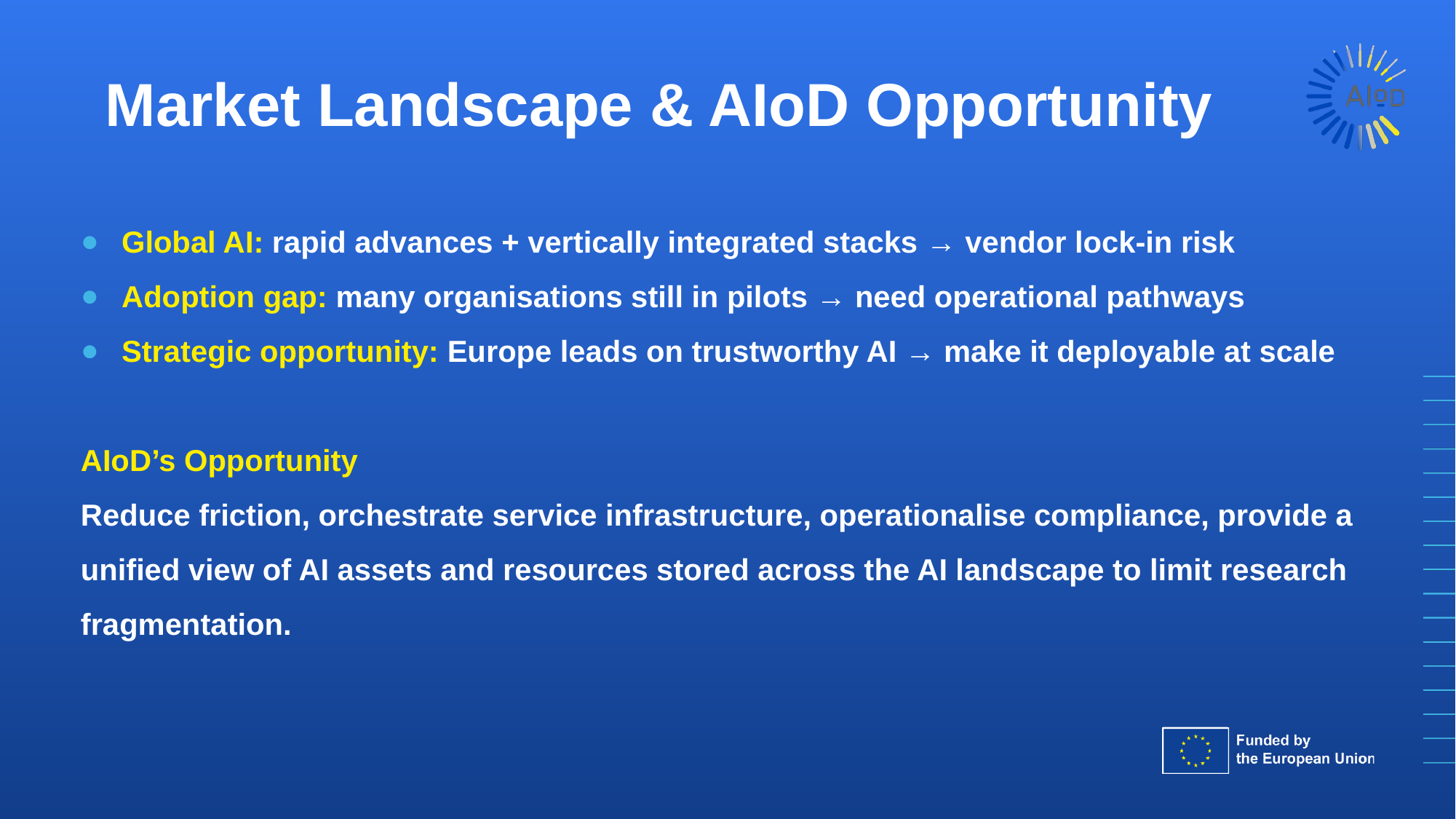

# Market Landscape & AIoD Opportunity
Global AI: rapid advances + vertically integrated stacks → vendor lock-in risk
Adoption gap: many organisations still in pilots → need operational pathways
Strategic opportunity: Europe leads on trustworthy AI → make it deployable at scale

AIoD’s Opportunity
Reduce friction, orchestrate service infrastructure, operationalise compliance, provide a unified view of AI assets and resources stored across the AI landscape to limit research fragmentation.